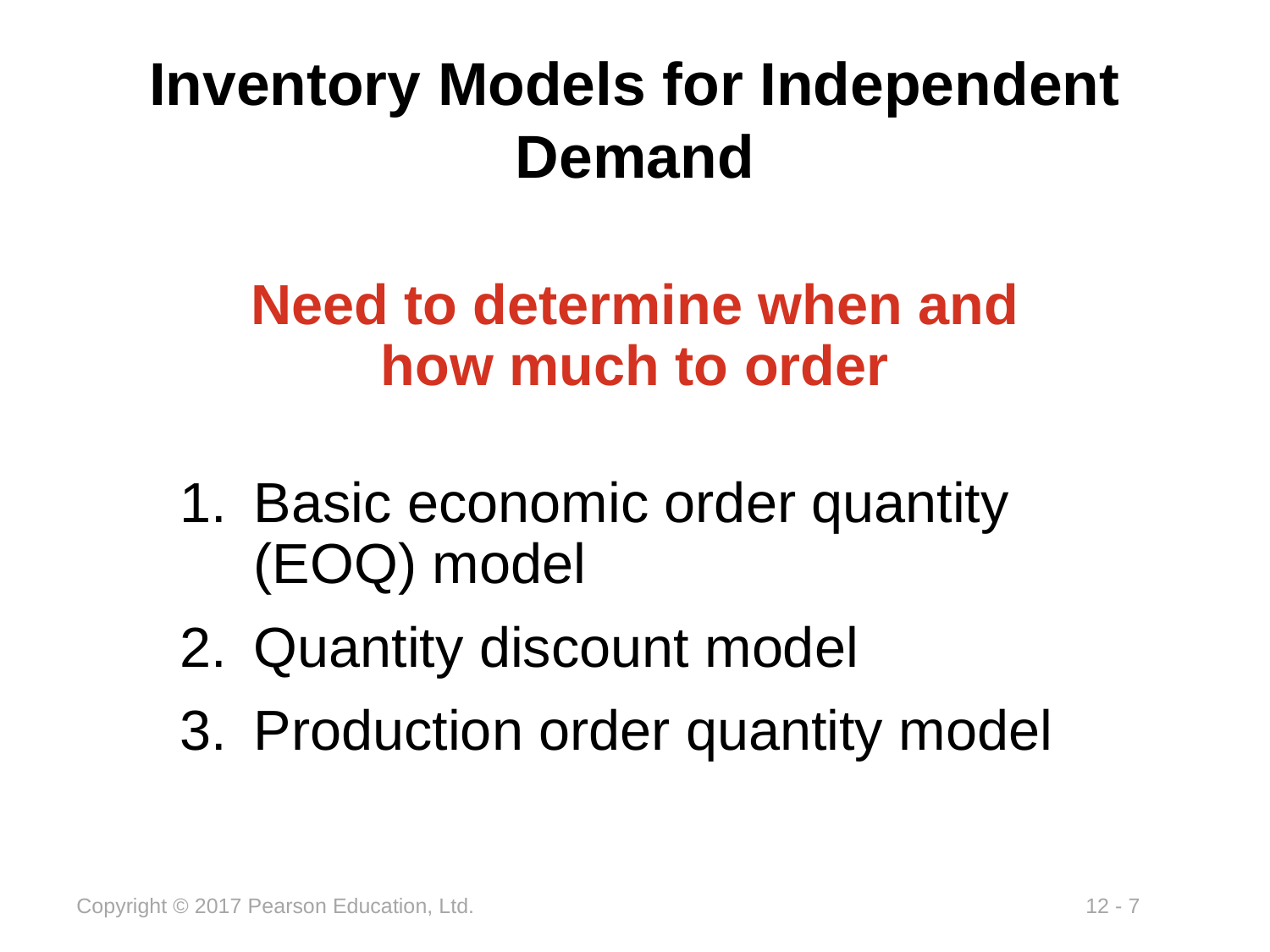

# Inventory Models for Independent Demand
Need to determine when and how much to order
Basic economic order quantity (EOQ) model
Quantity discount model
Production order quantity model